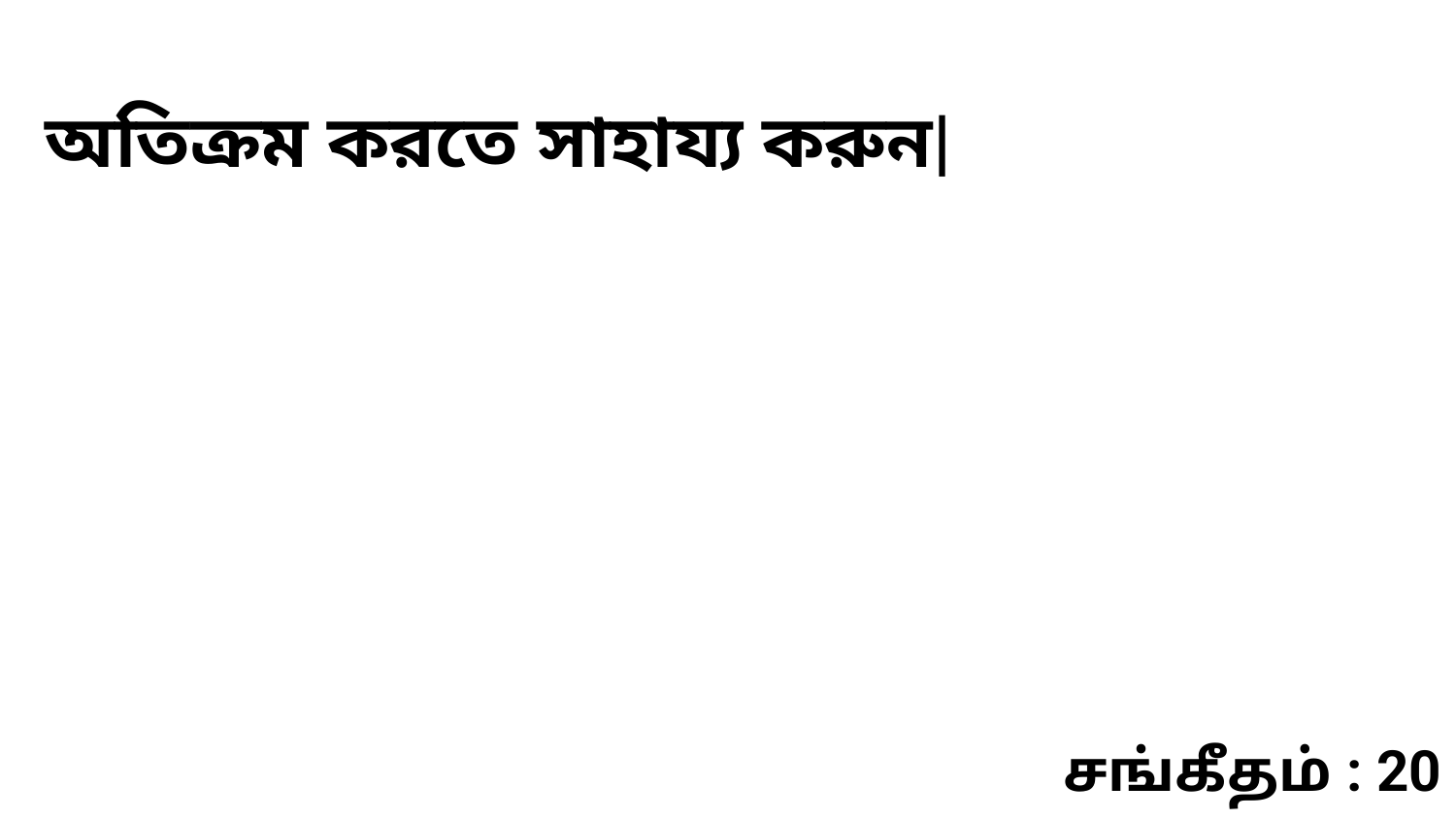

অতিক্রম করতে সাহায্য করুন|
சங்கீதம் : 20